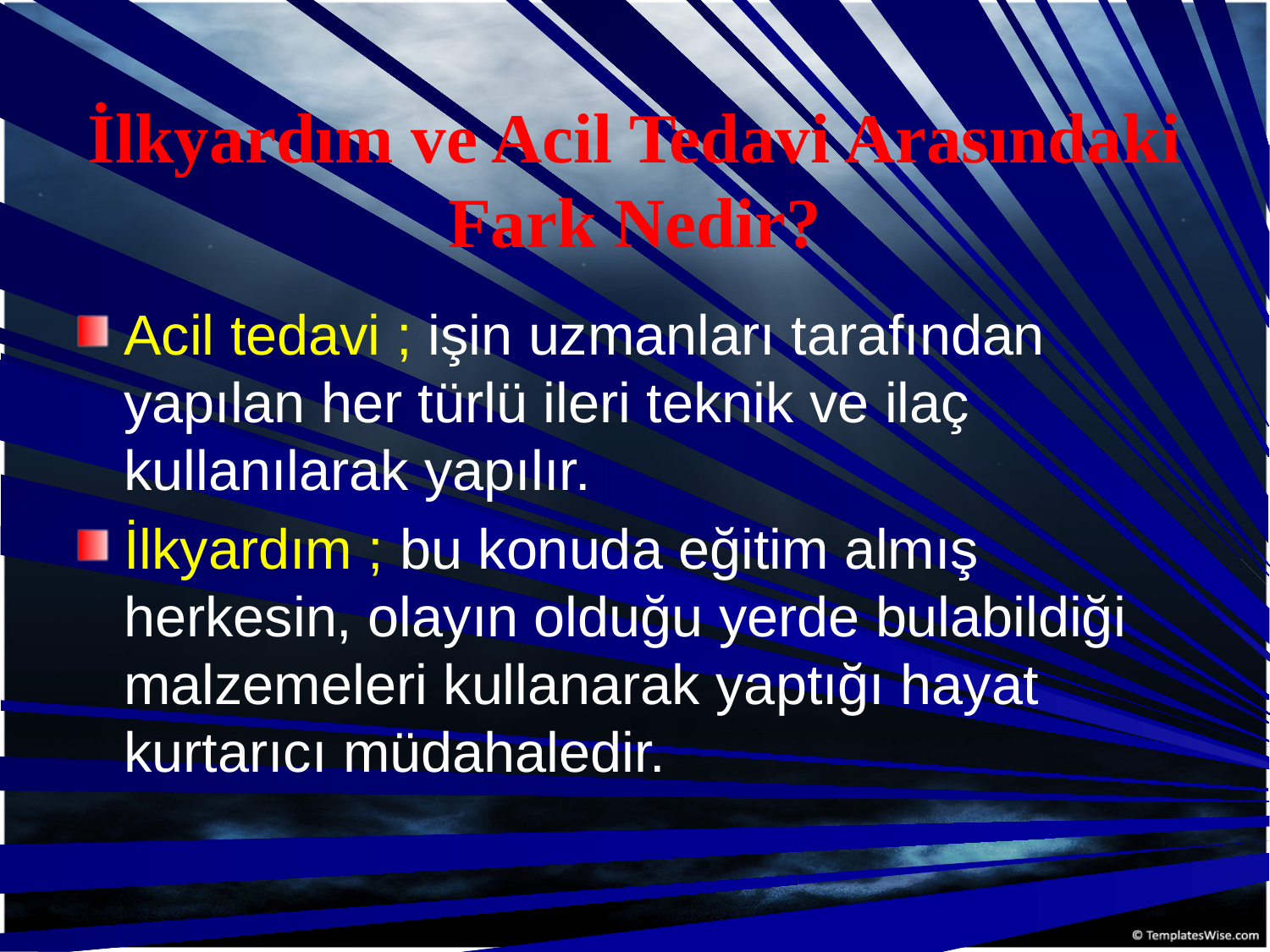

# İlkyardım ve Acil Tedavi Arasındaki Fark Nedir?
Acil tedavi ; işin uzmanları tarafından yapılan her türlü ileri teknik ve ilaç kullanılarak yapılır.
İlkyardım ; bu konuda eğitim almış herkesin, olayın olduğu yerde bulabildiği malzemeleri kullanarak yaptığı hayat kurtarıcı müdahaledir.